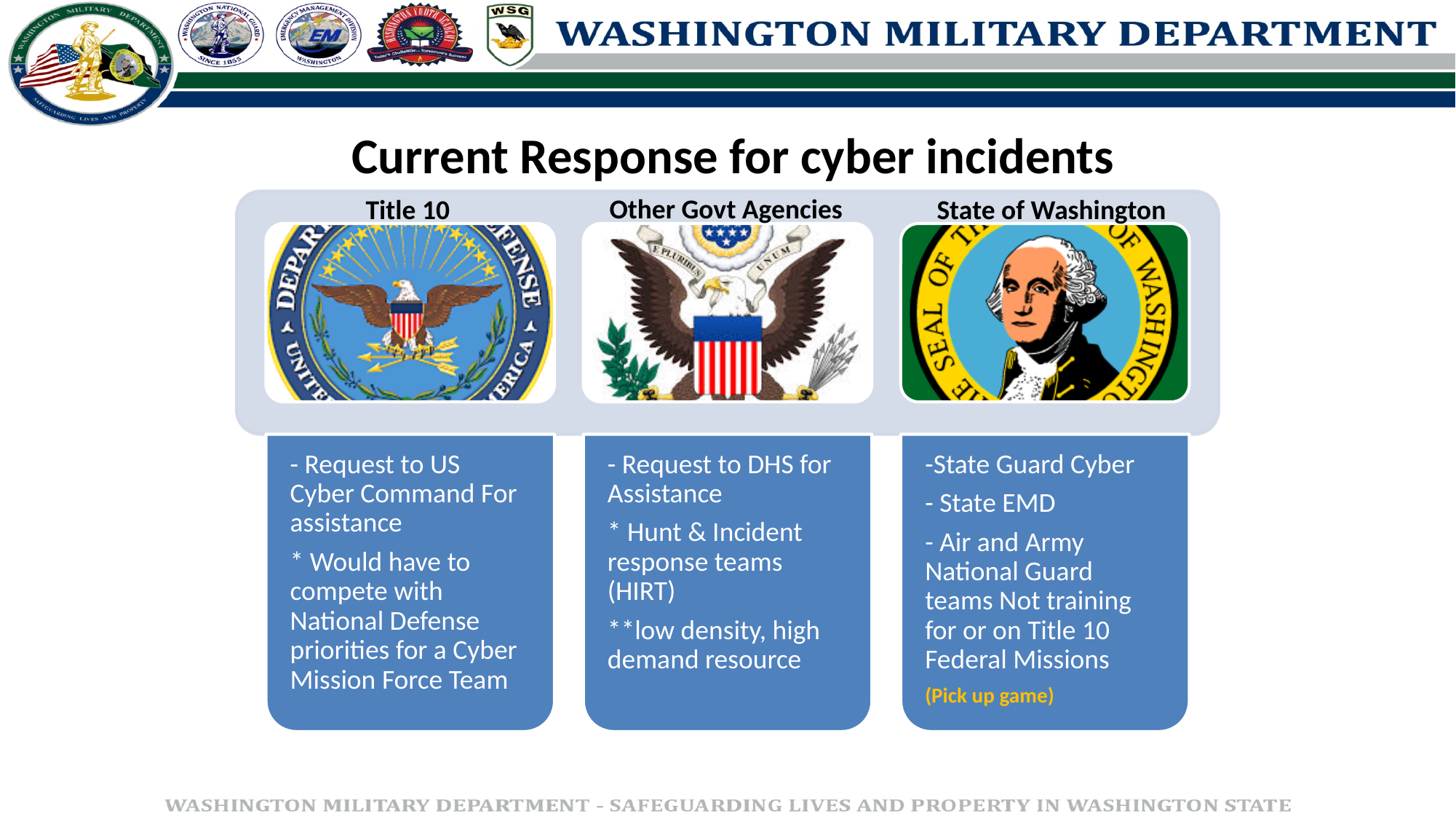

# Current Response for cyber incidents
Other Govt Agencies
Title 10
State of Washington
- Request to US Cyber Command For assistance
* Would have to compete with National Defense priorities for a Cyber Mission Force Team
- Request to DHS for Assistance
* Hunt & Incident response teams (HIRT)
**low density, high demand resource
-State Guard Cyber
- State EMD
- Air and Army National Guard teams Not training for or on Title 10 Federal Missions
(Pick up game)